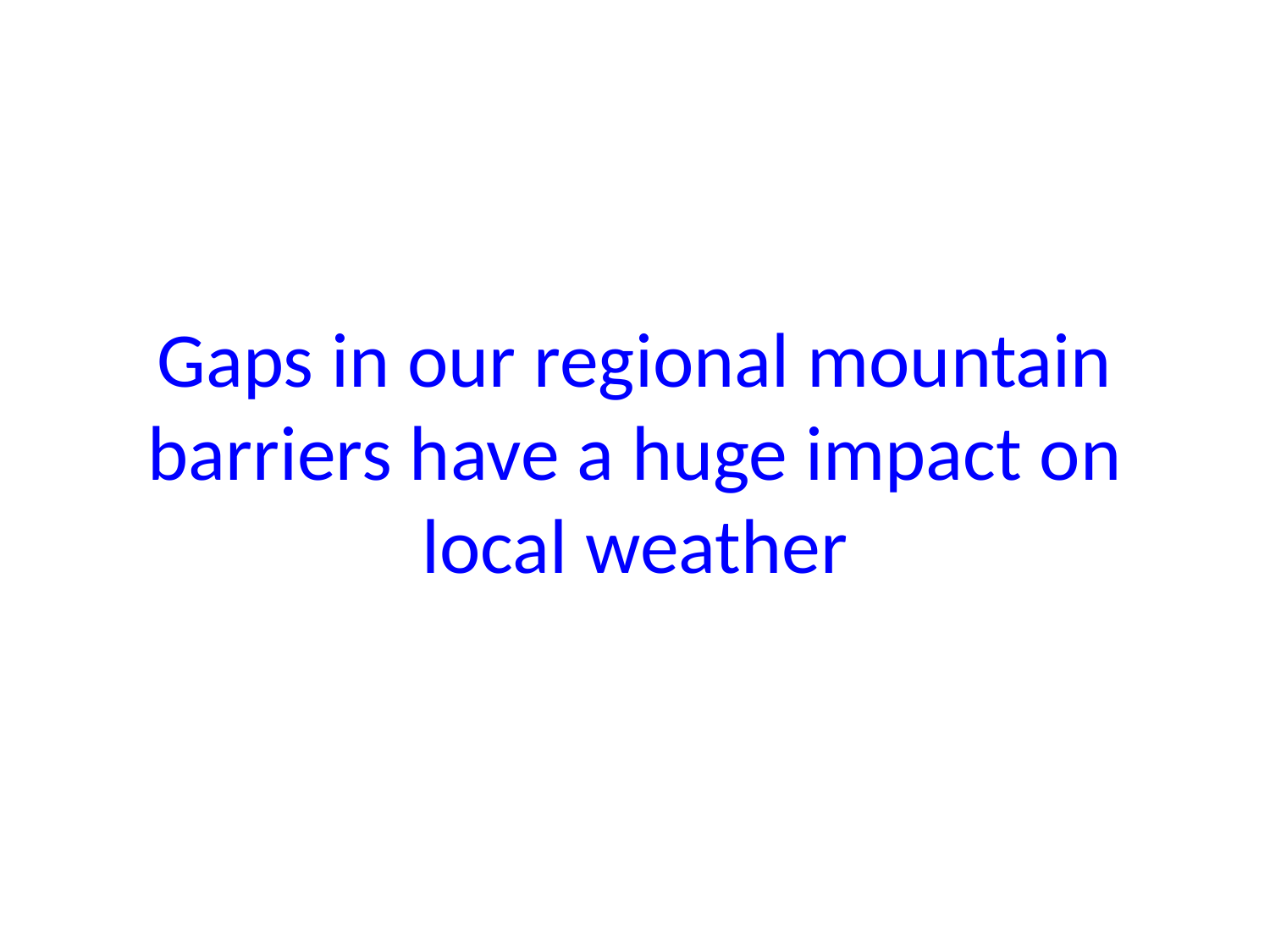

# Gaps in our regional mountain barriers have a huge impact on local weather